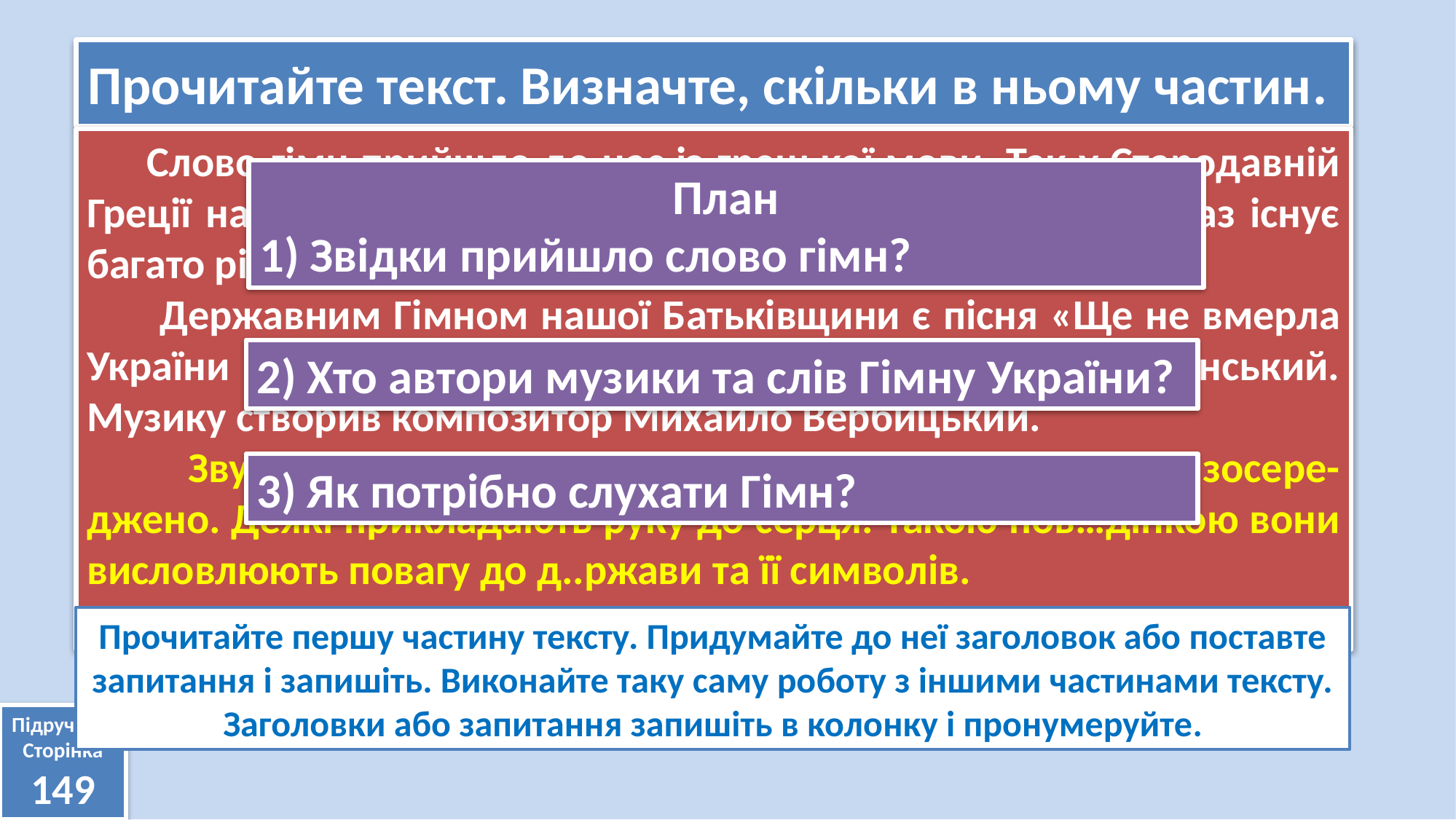

Прочитайте текст. Визначте, скільки в ньому частин.
     Слово гімн прийшло до нас із грецької мови. Так у Стародавній Греції називали урочисту пісню на честь богів і героїв. Зараз існує багато різних гімнів: державні, військові, релігійні.
      Державним Гімном нашої Батьківщини є пісня «Ще не вмерла України ні слава, ні воля». Слова написав поет Павло Чубинський. Музику створив композитор Михайло Вербицький.
      Звучання Д…ржавного Гімну люди слухають стоячи, зосере-джено. Деякі прикладають руку до серця. Такою пов…дінкою вони висловлюють повагу до д..ржави та її символів.
                                                                  З етимологічного словника
План
1) Звідки прийшло слово гімн?
2) Хто автори музики та слів Гімну України?
3) Як потрібно слухати Гімн?
Прочитайте першу частину тексту. Придумайте до неї заголовок або поставте запитання і запишіть. Виконайте таку саму роботу з іншими частинами тексту. Заголовки або запитання запишіть в колонку і пронумеруйте.
Підручник.
Сторінка
149